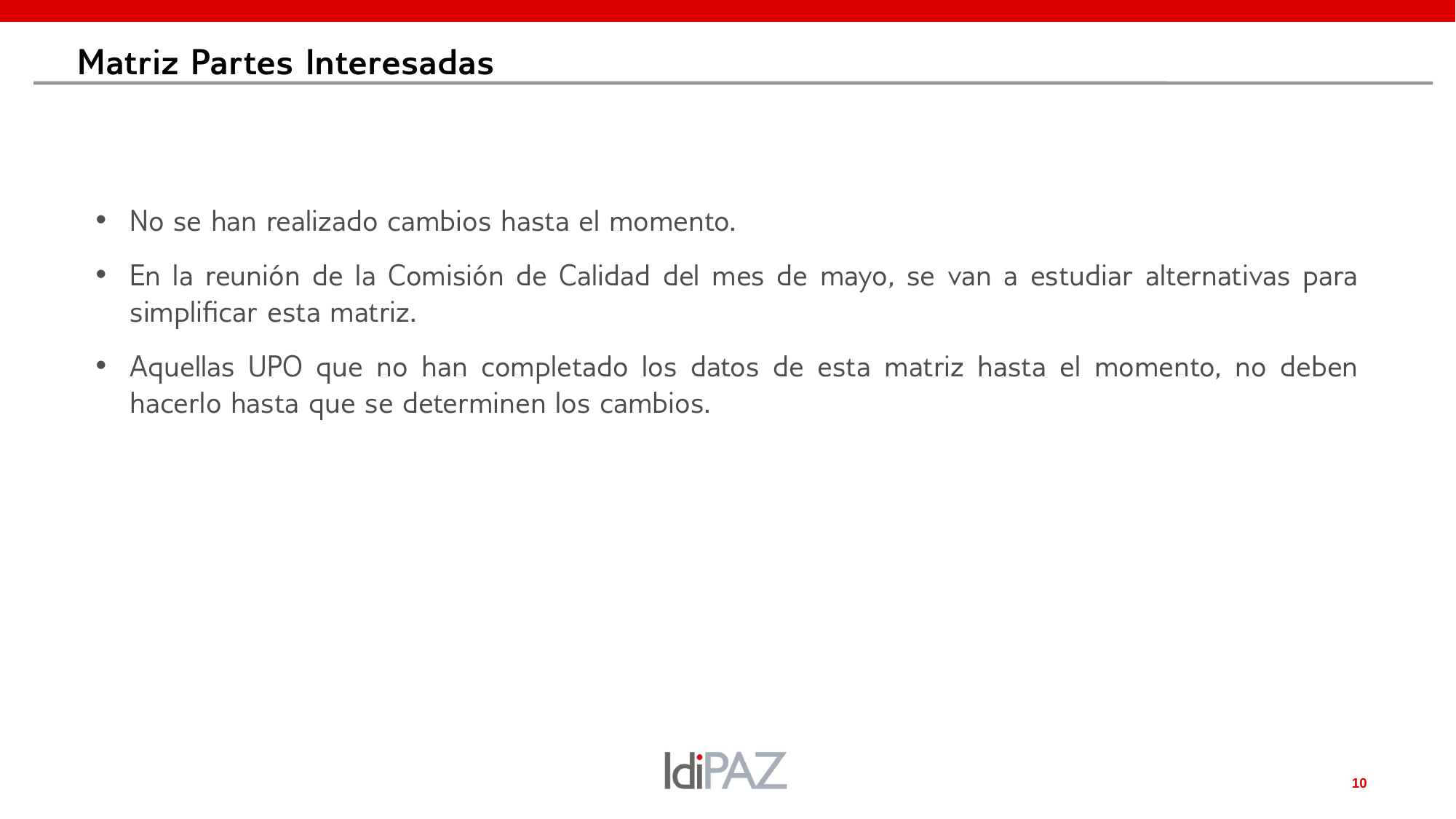

# Matriz Partes Interesadas
No se han realizado cambios hasta el momento.
En la reunión de la Comisión de Calidad del mes de mayo, se van a estudiar alternativas para simplificar esta matriz.
Aquellas UPO que no han completado los datos de esta matriz hasta el momento, no deben hacerlo hasta que se determinen los cambios.